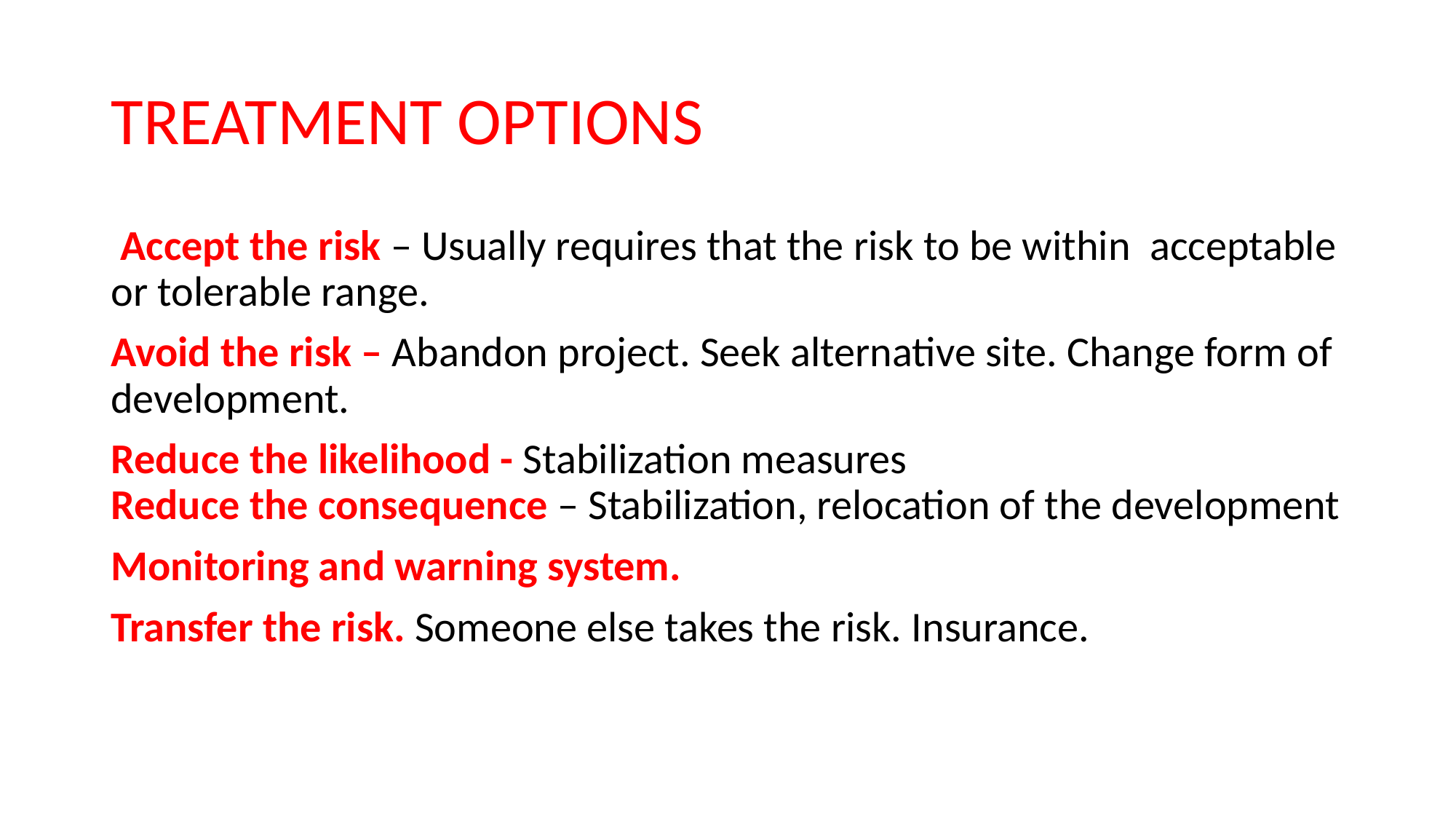

# TREATMENT OPTIONS
 Accept the risk – Usually requires that the risk to be within  acceptable or tolerable range.
Avoid the risk – Abandon project. Seek alternative site. Change form of development.
Reduce the likelihood - Stabilization measures
Reduce the consequence – Stabilization, relocation of the development
Monitoring and warning system.
Transfer the risk. Someone else takes the risk. Insurance.